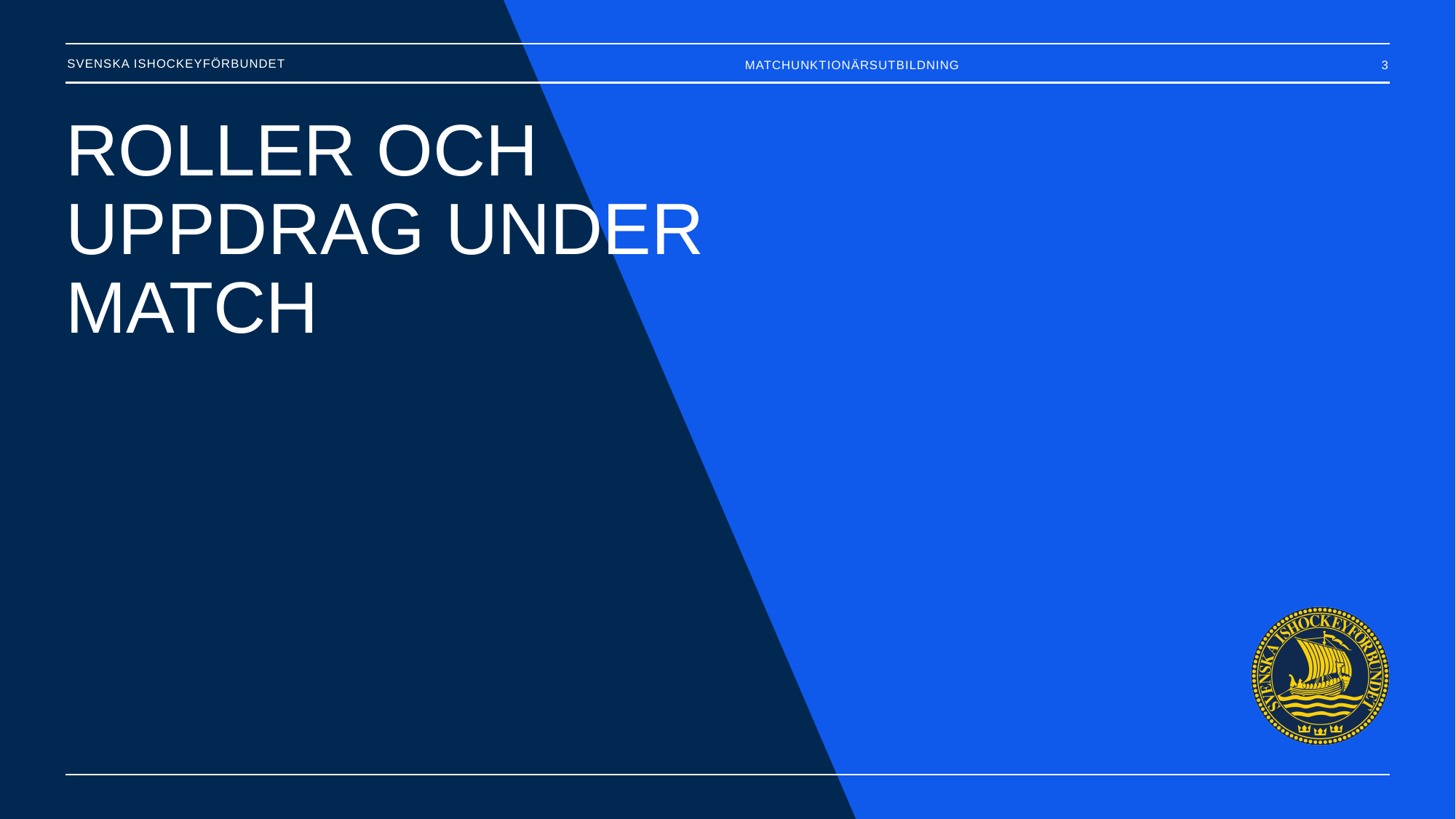

Matchunktionärsutbildning
3
# ROLLER OCH UPPDRAG UNDER MATCH